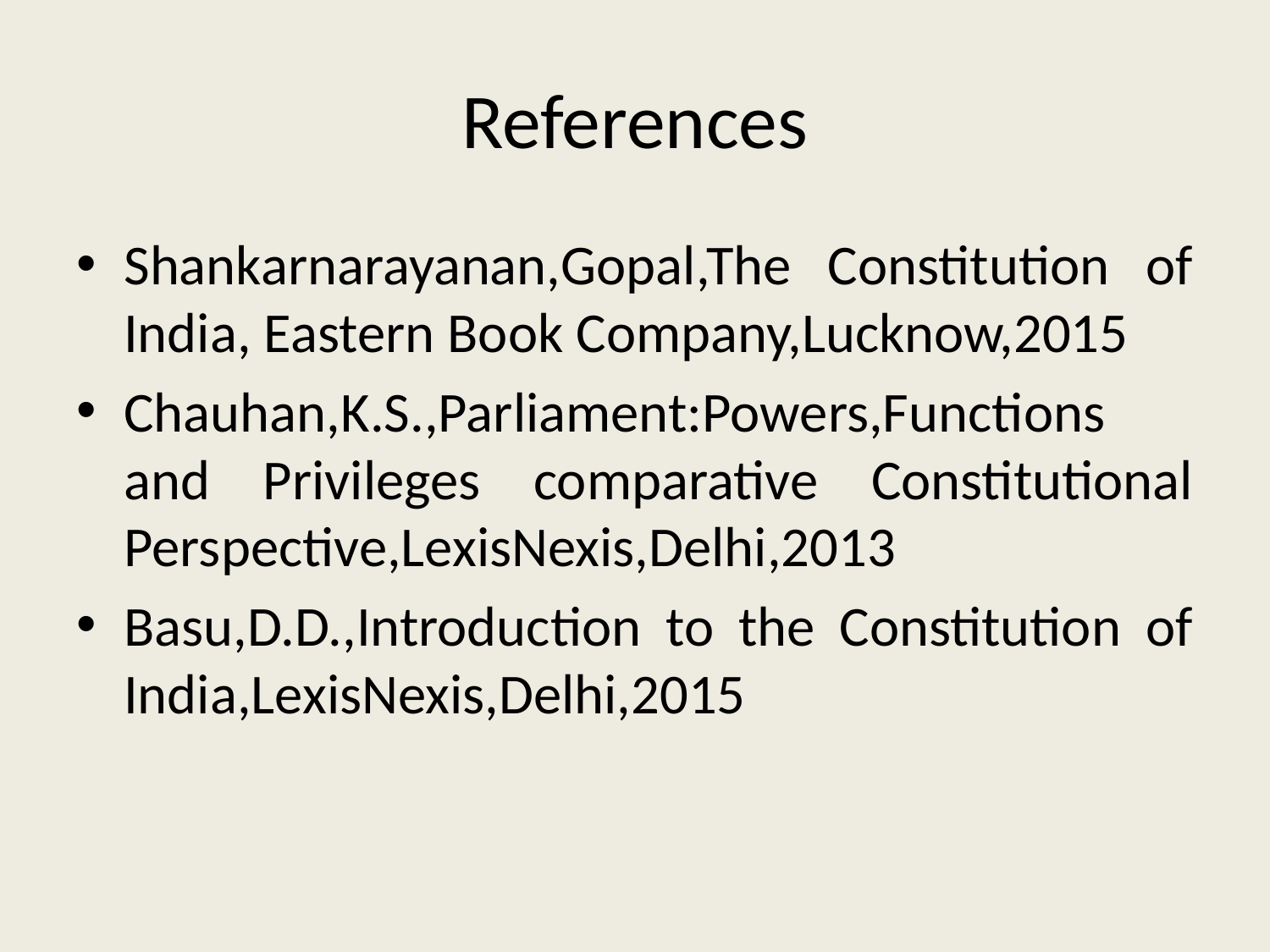

# References
Shankarnarayanan,Gopal,The Constitution of India, Eastern Book Company,Lucknow,2015
Chauhan,K.S.,Parliament:Powers,Functions and Privileges comparative Constitutional Perspective,LexisNexis,Delhi,2013
Basu,D.D.,Introduction to the Constitution of India,LexisNexis,Delhi,2015